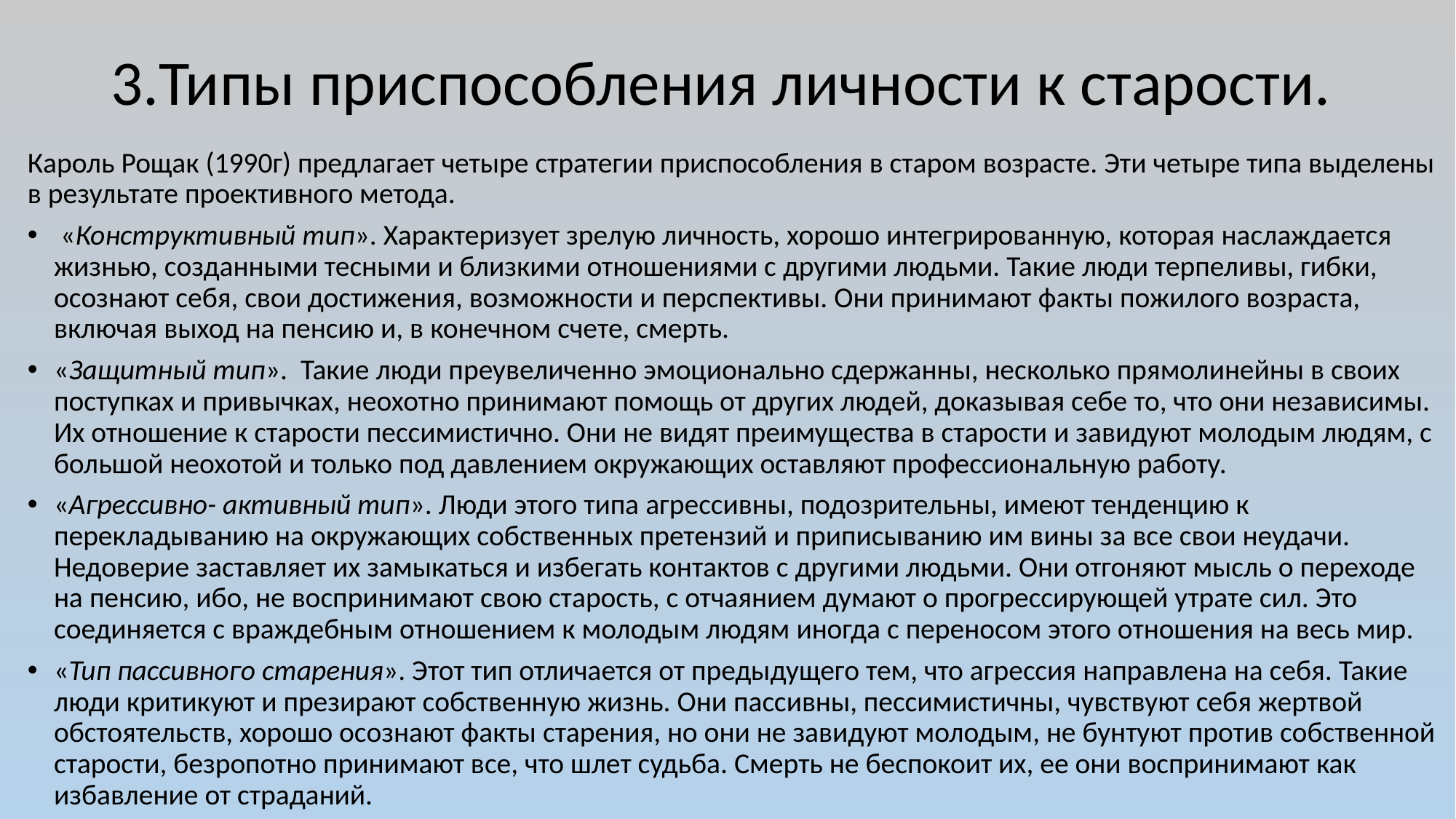

# 3.Типы приспособления личности к старости.
Кароль Рощак (1990г) предлагает четыре стратегии приспособления в старом возрасте. Эти четыре типа выделены в результате проективного метода.
 «Конструктивный тип». Характеризует зрелую личность, хорошо интегрированную, которая наслаждается жизнью, созданными тесными и близкими отношениями с другими людьми. Такие люди терпеливы, гибки, осознают себя, свои достижения, возможности и перспективы. Они принимают факты пожилого возраста, включая выход на пенсию и, в конечном счете, смерть.
«Защитный тип».  Такие люди преувеличенно эмоционально сдержанны, несколько прямолинейны в своих поступках и привычках, неохотно принимают помощь от других людей, доказывая себе то, что они независимы. Их отношение к старости пессимистично. Они не видят преимущества в старости и завидуют молодым людям, с большой неохотой и только под давлением окружающих оставляют профессиональную работу.
«Агрессивно- активный тип». Люди этого типа агрессивны, подозрительны, имеют тенденцию к перекладыванию на окружающих собственных претензий и приписыванию им вины за все свои неудачи. Недоверие заставляет их замыкаться и избегать контактов с другими людьми. Они отгоняют мысль о переходе на пенсию, ибо, не воспринимают свою старость, с отчаянием думают о прогрессирующей утрате сил. Это соединяется с враждебным отношением к молодым людям иногда с переносом этого отношения на весь мир.
«Тип пассивного старения». Этот тип отличается от предыдущего тем, что агрессия направлена на себя. Такие люди критикуют и презирают собственную жизнь. Они пассивны, пессимистичны, чувствуют себя жертвой обстоятельств, хорошо осознают факты старения, но они не завидуют молодым, не бунтуют против собственной старости, безропотно принимают все, что шлет судьба. Смерть не беспокоит их, ее они воспринимают как избавление от страданий.